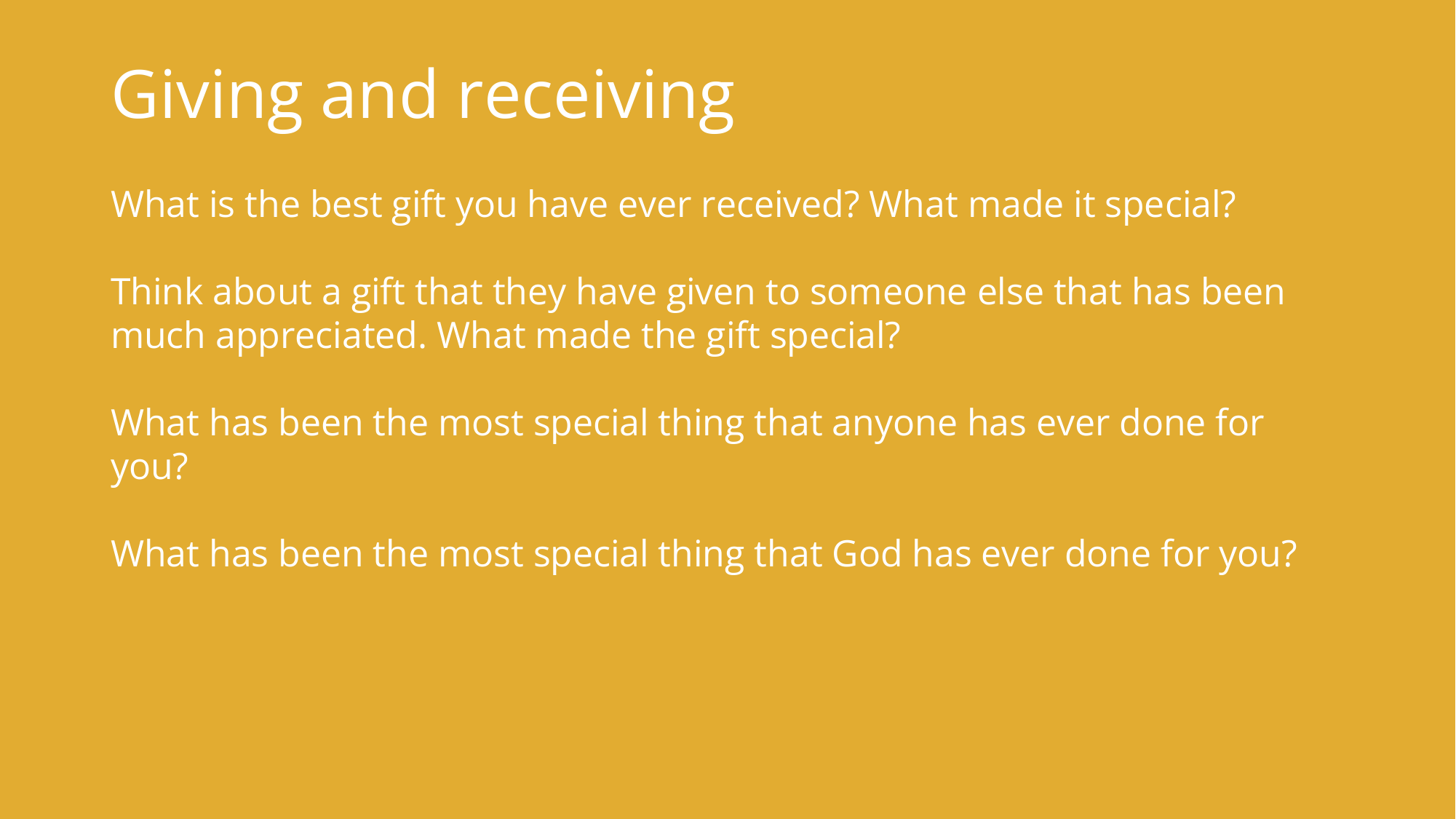

# Giving and receiving
What is the best gift you have ever received? What made it special?

Think about a gift that they have given to someone else that has been much appreciated. What made the gift special?

What has been the most special thing that anyone has ever done for you?

What has been the most special thing that God has ever done for you?